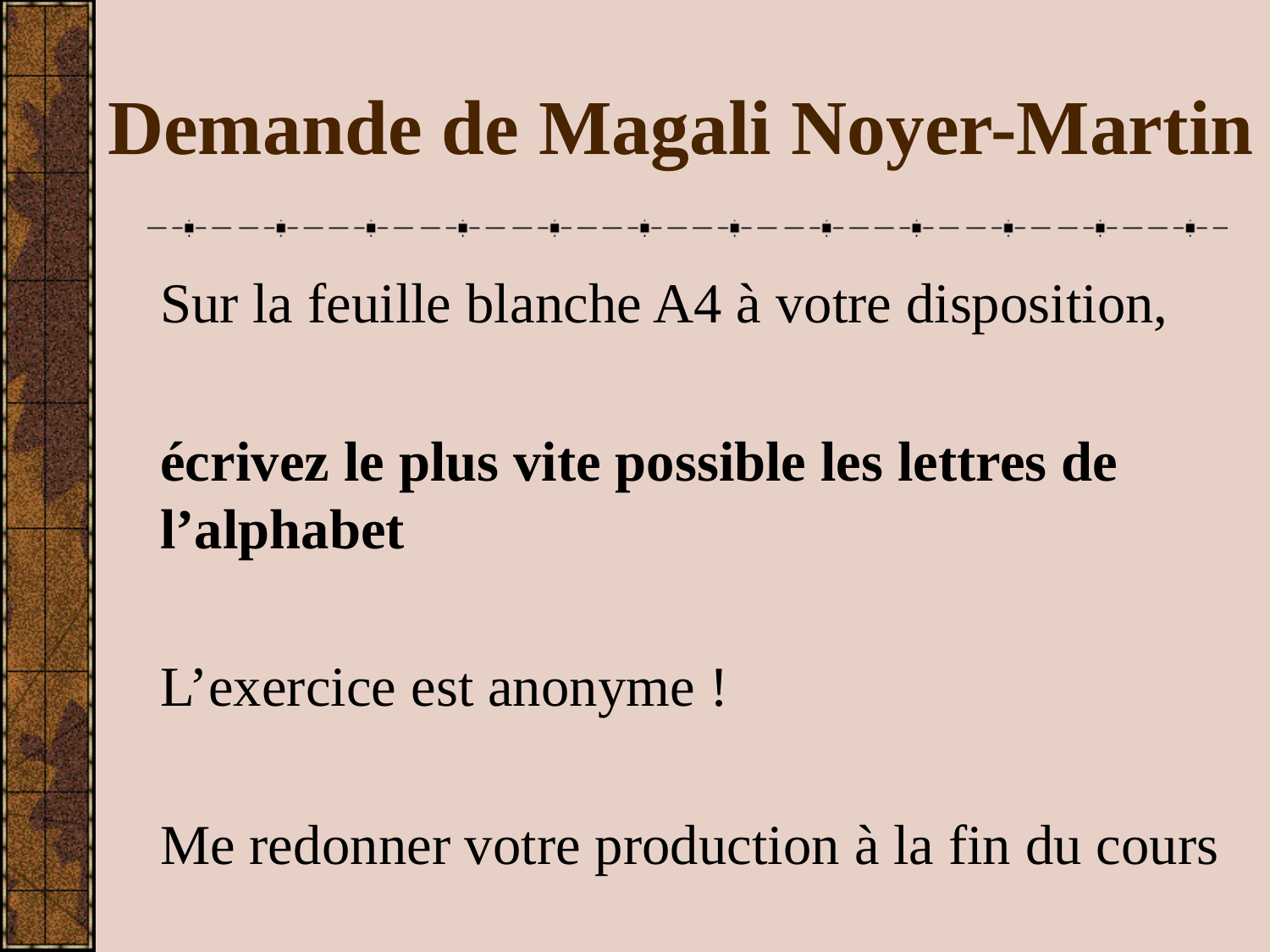

# Demande de Magali Noyer-Martin
Sur la feuille blanche A4 à votre disposition,

écrivez le plus vite possible les lettres de l’alphabet

L’exercice est anonyme !

Me redonner votre production à la fin du cours